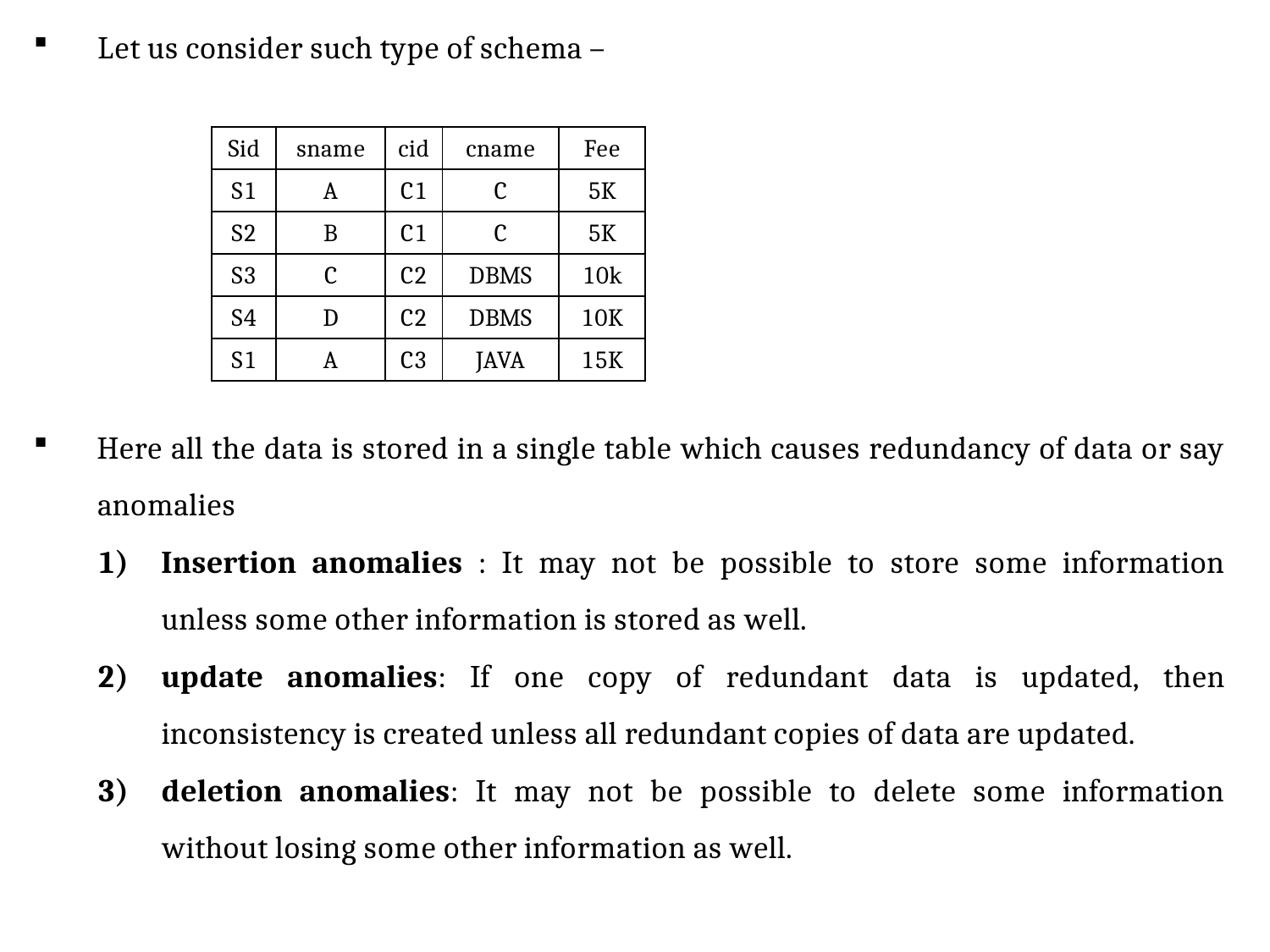

Let us consider such type of schema –

Here all the data is stored in a single table which causes redundancy of data or say anomalies
Insertion anomalies : It may not be possible to store some information unless some other information is stored as well.
update anomalies: If one copy of redundant data is updated, then inconsistency is created unless all redundant copies of data are updated.
deletion anomalies: It may not be possible to delete some information without losing some other information as well.

| Sid | sname | cid | cname | Fee |
| --- | --- | --- | --- | --- |
| S1 | A | C1 | C | 5K |
| S2 | B | C1 | C | 5K |
| S3 | C | C2 | DBMS | 10k |
| S4 | D | C2 | DBMS | 10K |
| S1 | A | C3 | JAVA | 15K |